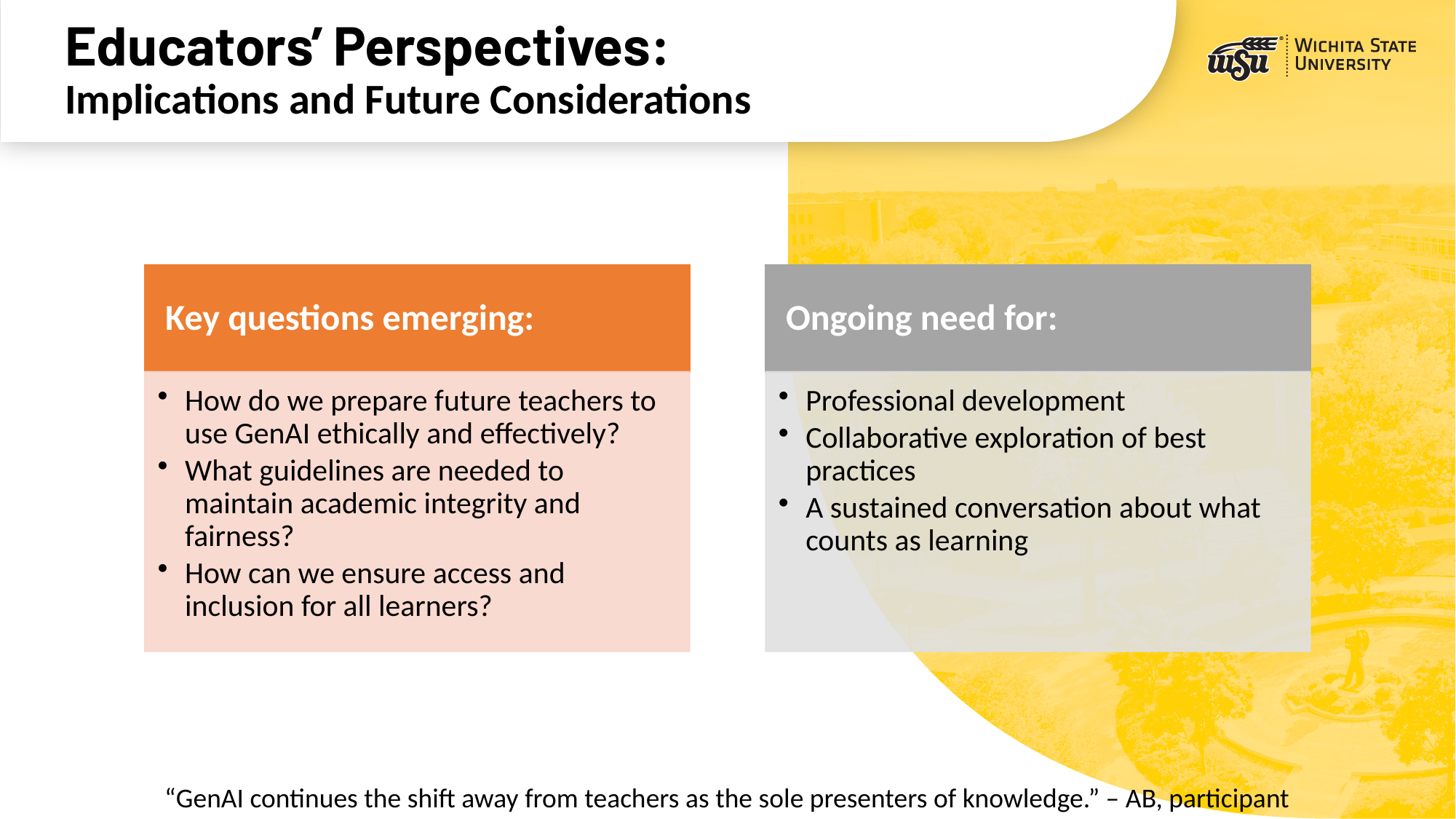

# Educators’ Perspectives: Implications and Future Considerations
Key questions emerging:
How do we prepare future teachers to use GenAI ethically and effectively?
What guidelines are needed to maintain academic integrity and fairness?
How can we ensure access and inclusion for all learners?
Ongoing need for:
Professional development
Collaborative exploration of best practices
A sustained conversation about what counts as learning
“GenAI continues the shift away from teachers as the sole presenters of knowledge.” – AB, participant